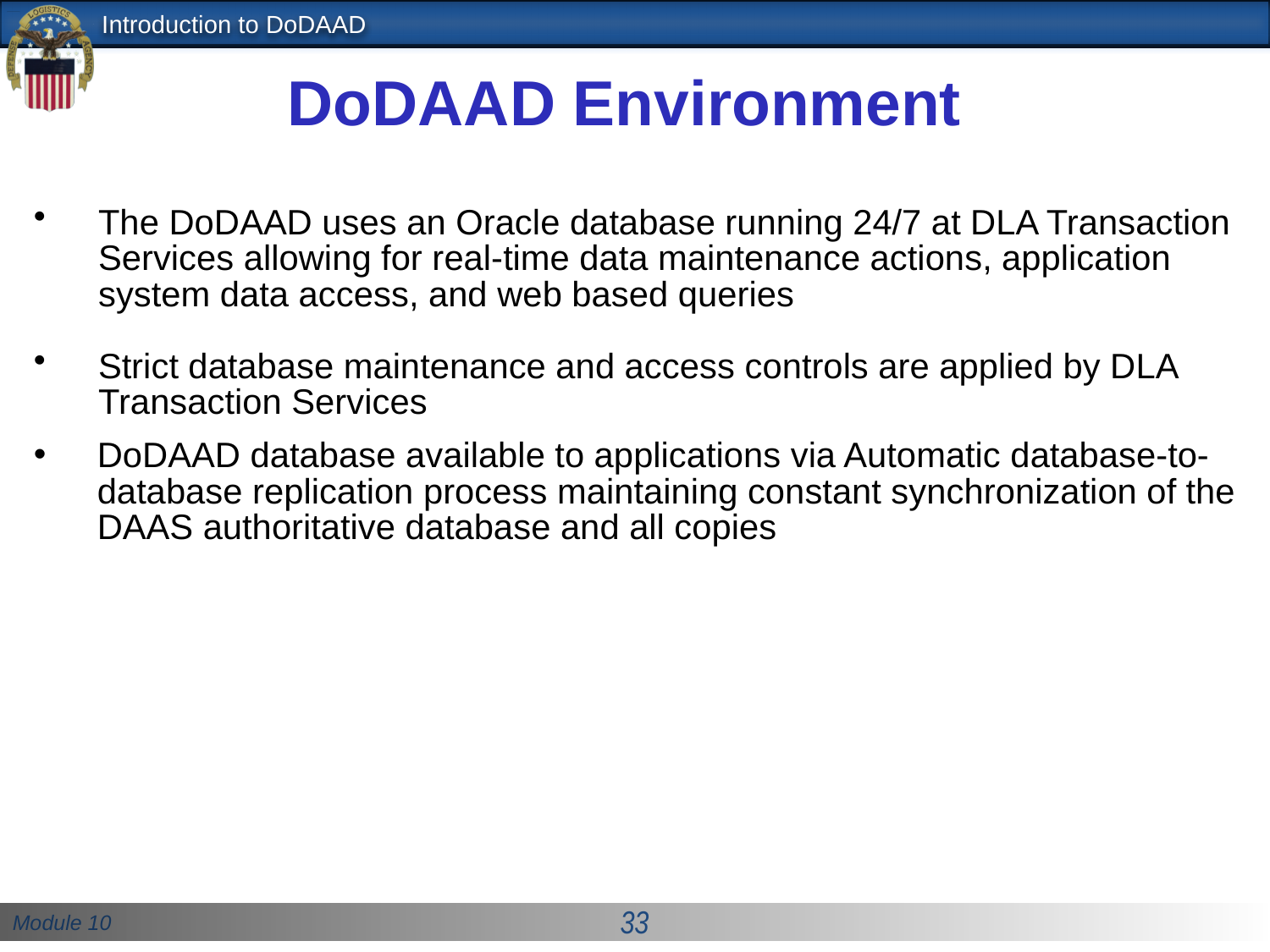

# DoDAAD Environment
The DoDAAD uses an Oracle database running 24/7 at DLA Transaction Services allowing for real-time data maintenance actions, application system data access, and web based queries

Strict database maintenance and access controls are applied by DLA Transaction Services
DoDAAD database available to applications via Automatic database-to-database replication process maintaining constant synchronization of the DAAS authoritative database and all copies